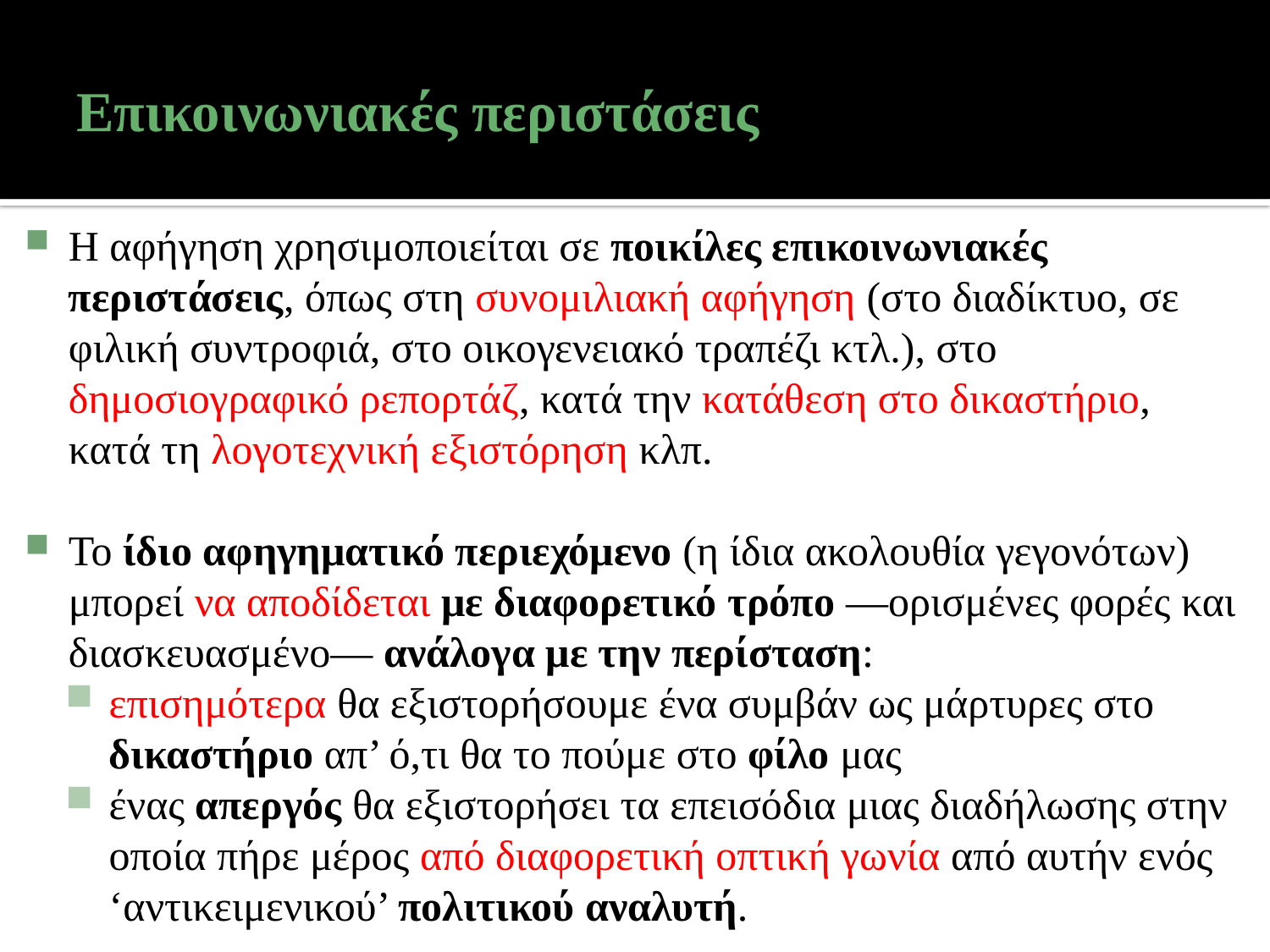

# Επικοινωνιακές περιστάσεις
Η αφήγηση χρησιμοποιείται σε ποικίλες επικοινωνιακές περιστάσεις, όπως στη συνομιλιακή αφήγηση (στο διαδίκτυο, σε φιλική συντροφιά, στο οικογενειακό τραπέζι κτλ.), στο δημοσιογραφικό ρεπορτάζ, κατά την κατάθεση στο δικαστήριο, κατά τη λογοτεχνική εξιστόρηση κλπ.

Το ίδιο αφηγηματικό περιεχόμενο (η ίδια ακολουθία γεγονότων) μπορεί να αποδίδεται με διαφορετικό τρόπο —ορισμένες φορές και διασκευασμένο— ανάλογα με την περίσταση:
επισημότερα θα εξιστορήσουμε ένα συμβάν ως μάρτυρες στο δικαστήριο απ’ ό,τι θα το πούμε στο φίλο μας
ένας απεργός θα εξιστορήσει τα επεισόδια μιας διαδήλωσης στην οποία πήρε μέρος από διαφορετική οπτική γωνία από αυτήν ενός ‘αντικειμενικού’ πολιτικού αναλυτή.